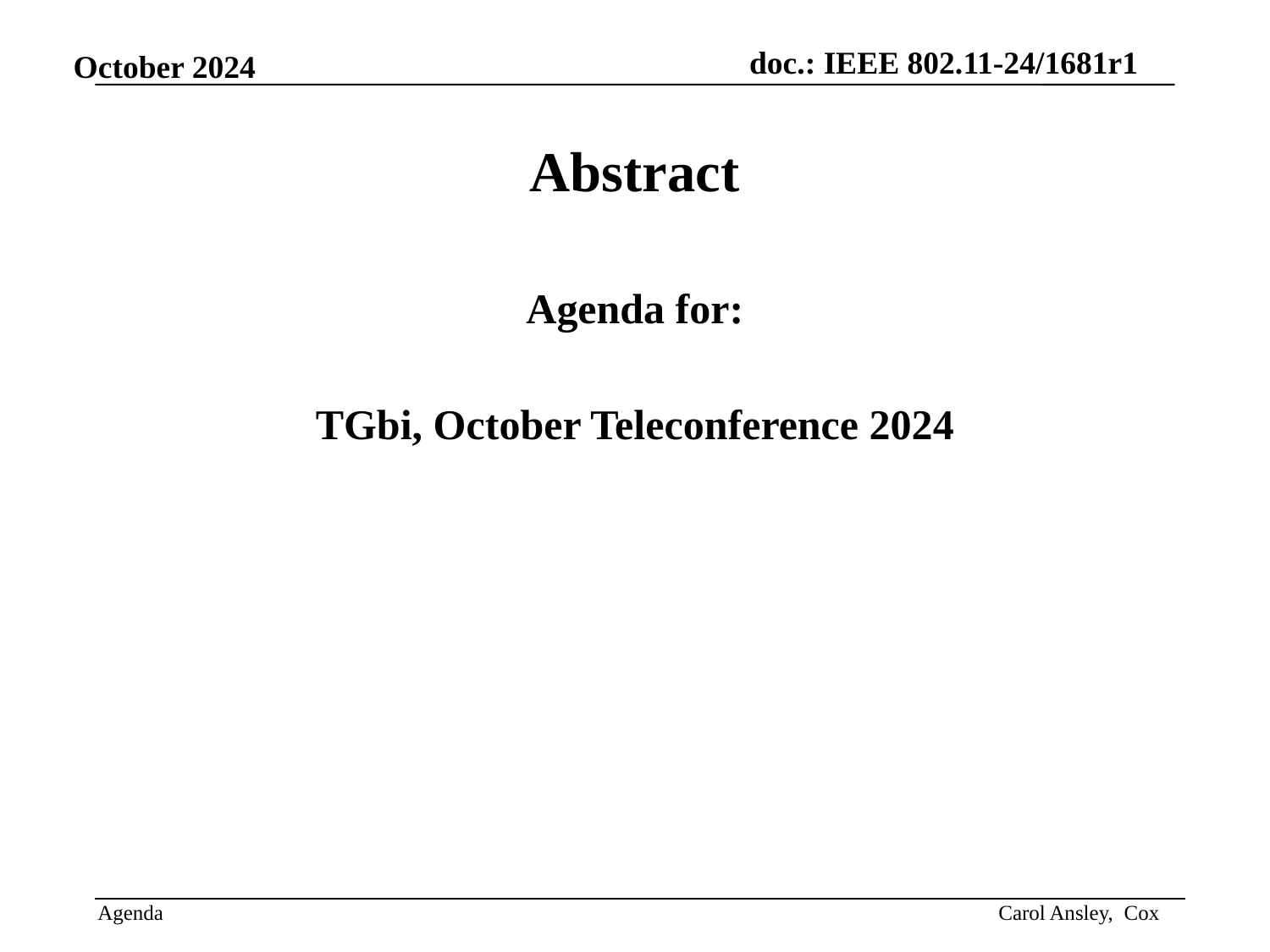

Abstract
Agenda for:

TGbi, October Teleconference 2024